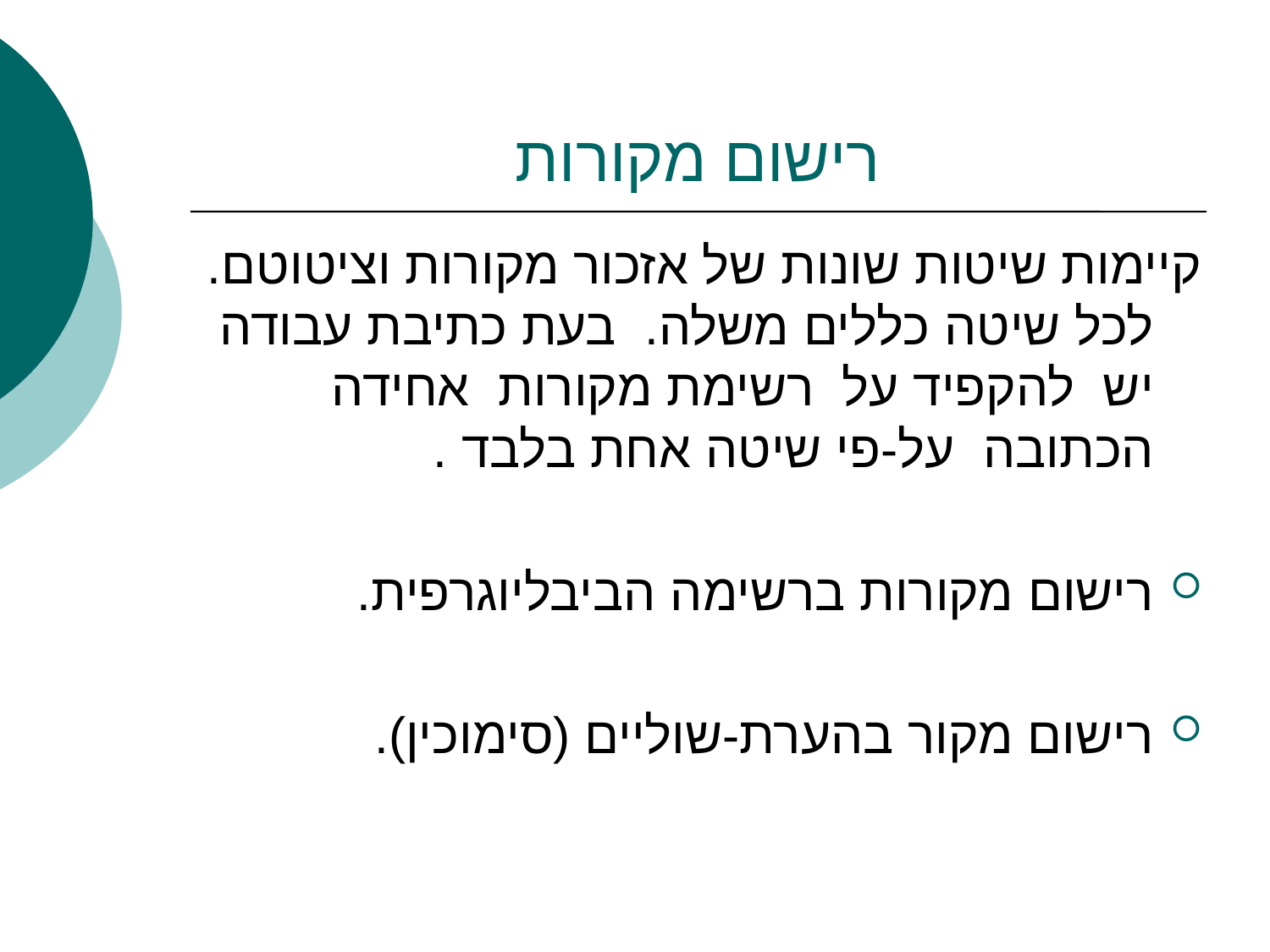

# רישום מקורות
	קיימות שיטות שונות של אזכור מקורות וציטוטם. לכל שיטה כללים משלה.  בעת כתיבת עבודה  יש  להקפיד על  רשימת מקורות  אחידה  הכתובה  על-פי שיטה אחת בלבד .

רישום מקורות ברשימה הביבליוגרפית.

רישום מקור בהערת-שוליים (סימוכין).